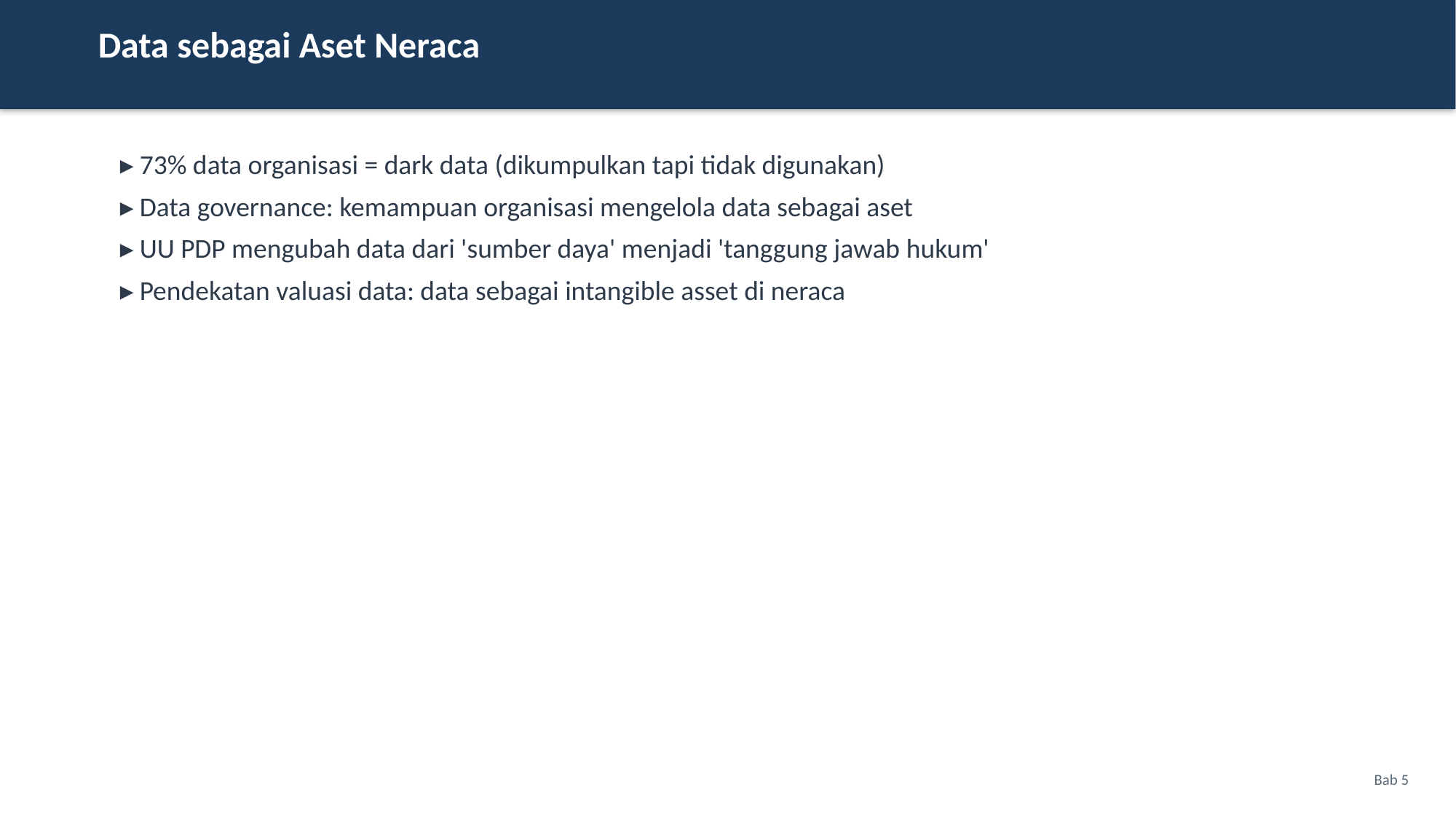

Data sebagai Aset Neraca
▸ 73% data organisasi = dark data (dikumpulkan tapi tidak digunakan)
▸ Data governance: kemampuan organisasi mengelola data sebagai aset
▸ UU PDP mengubah data dari 'sumber daya' menjadi 'tanggung jawab hukum'
▸ Pendekatan valuasi data: data sebagai intangible asset di neraca
Bab 5